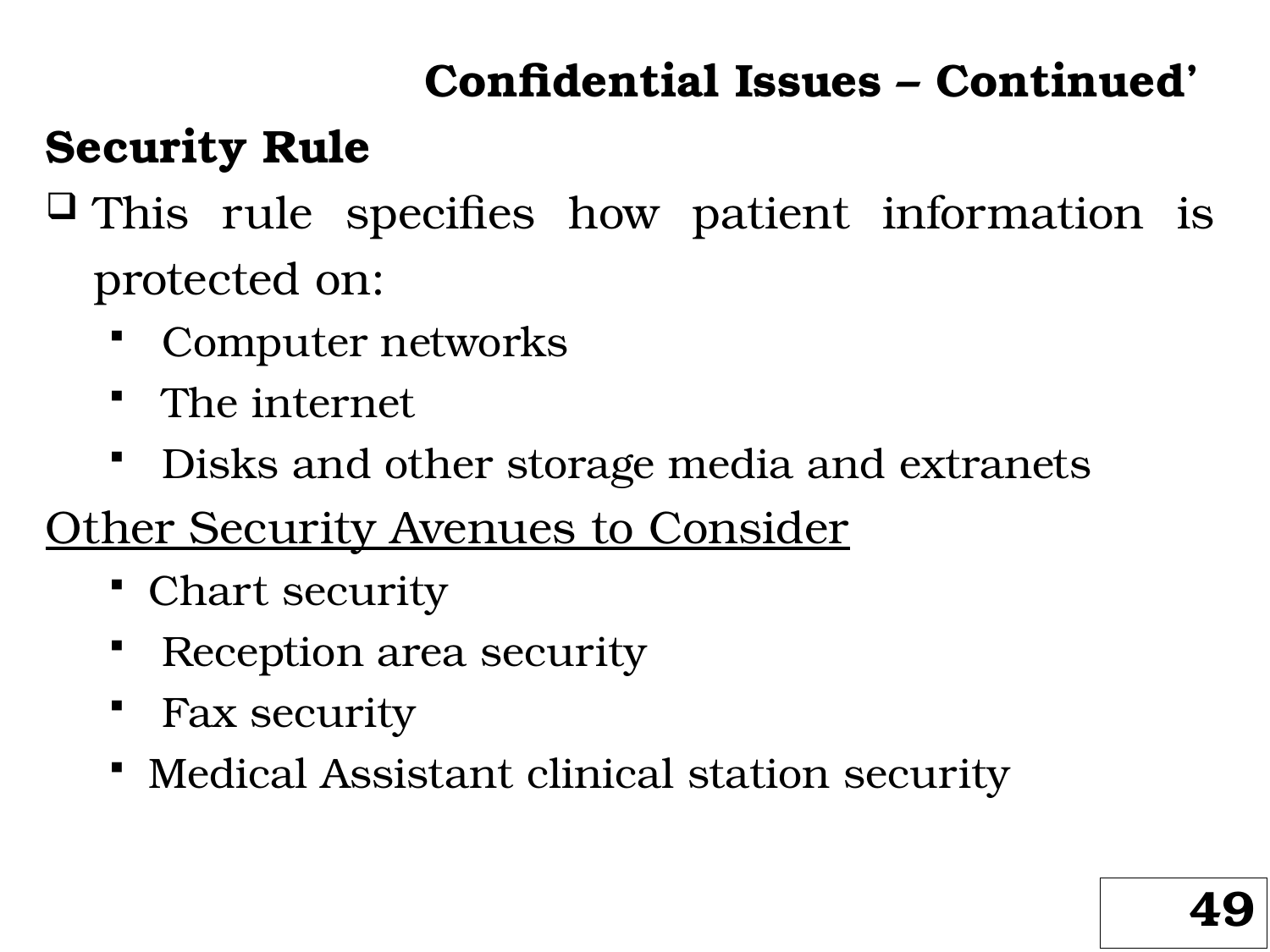

Confidential Issues – Continued’
Security Rule
This rule specifies how patient information is protected on:
 Computer networks
 The internet
 Disks and other storage media and extranets
Other Security Avenues to Consider
Chart security
 Reception area security
 Fax security
Medical Assistant clinical station security

49